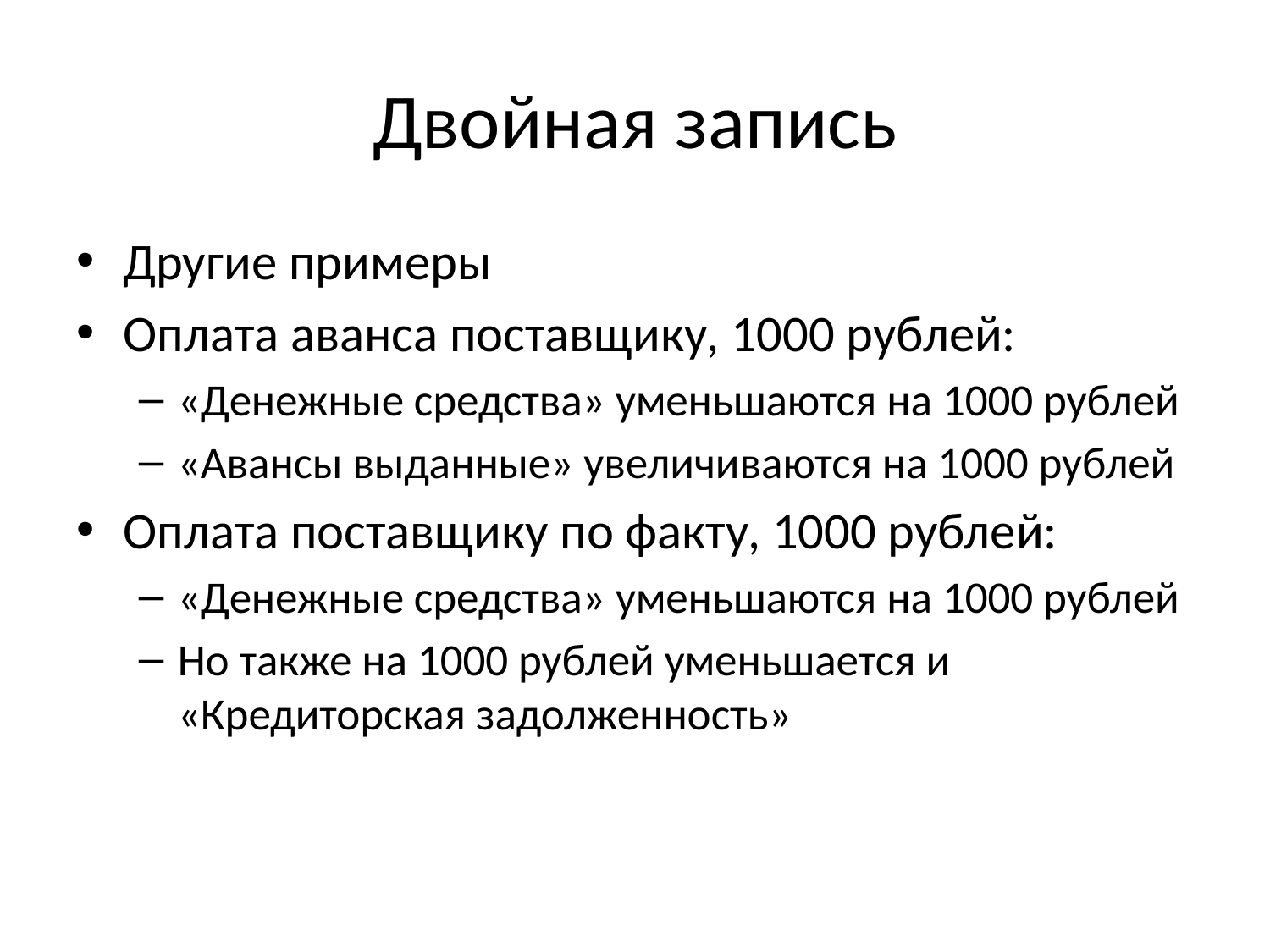

# Двойная запись
Другие примеры
Оплата аванса поставщику, 1000 рублей:
«Денежные средства» уменьшаются на 1000 рублей
«Авансы выданные» увеличиваются на 1000 рублей
Оплата поставщику по факту, 1000 рублей:
«Денежные средства» уменьшаются на 1000 рублей
Но также на 1000 рублей уменьшается и «Кредиторская задолженность»